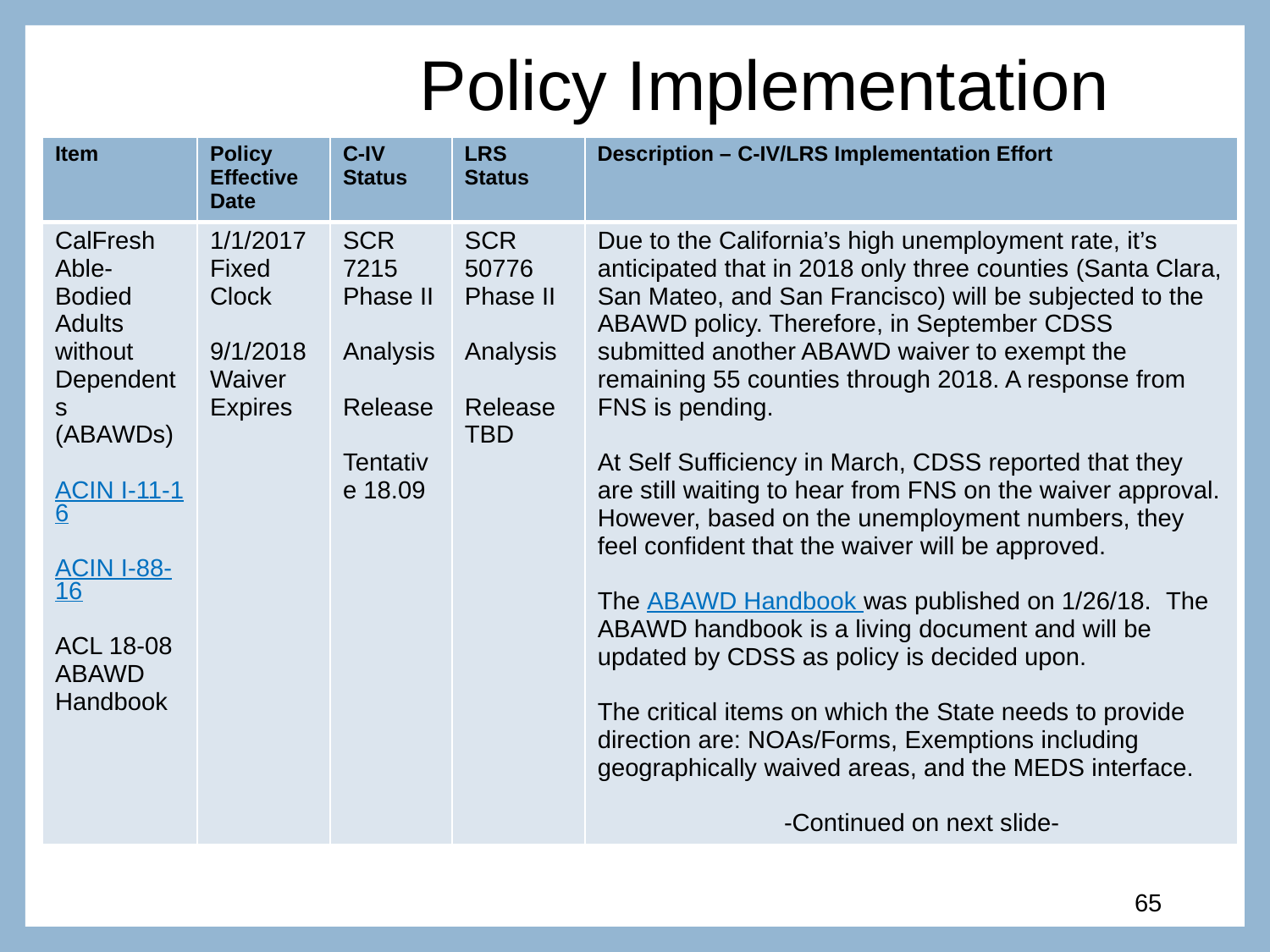

# Policy Implementation
| Item | Policy Effective Date | C-IV Status | LRS Status | Description – C-IV/LRS Implementation Effort |
| --- | --- | --- | --- | --- |
| CalFresh Able-Bodied Adults without Dependents (ABAWDs) ACIN I-11-16 ACIN I-88-16 ACL 18-08 ABAWD Handbook | 1/1/2017 Fixed Clock 9/1/2018 Waiver Expires | SCR 7215 Phase II Analysis Release Tentative 18.09 | SCR 50776 Phase II Analysis Release TBD | Due to the California’s high unemployment rate, it’s anticipated that in 2018 only three counties (Santa Clara, San Mateo, and San Francisco) will be subjected to the ABAWD policy. Therefore, in September CDSS submitted another ABAWD waiver to exempt the remaining 55 counties through 2018. A response from FNS is pending. At Self Sufficiency in March, CDSS reported that they are still waiting to hear from FNS on the waiver approval. However, based on the unemployment numbers, they feel confident that the waiver will be approved. The ABAWD Handbook was published on 1/26/18.  The ABAWD handbook is a living document and will be updated by CDSS as policy is decided upon. The critical items on which the State needs to provide direction are: NOAs/Forms, Exemptions including geographically waived areas, and the MEDS interface. -Continued on next slide- |
65